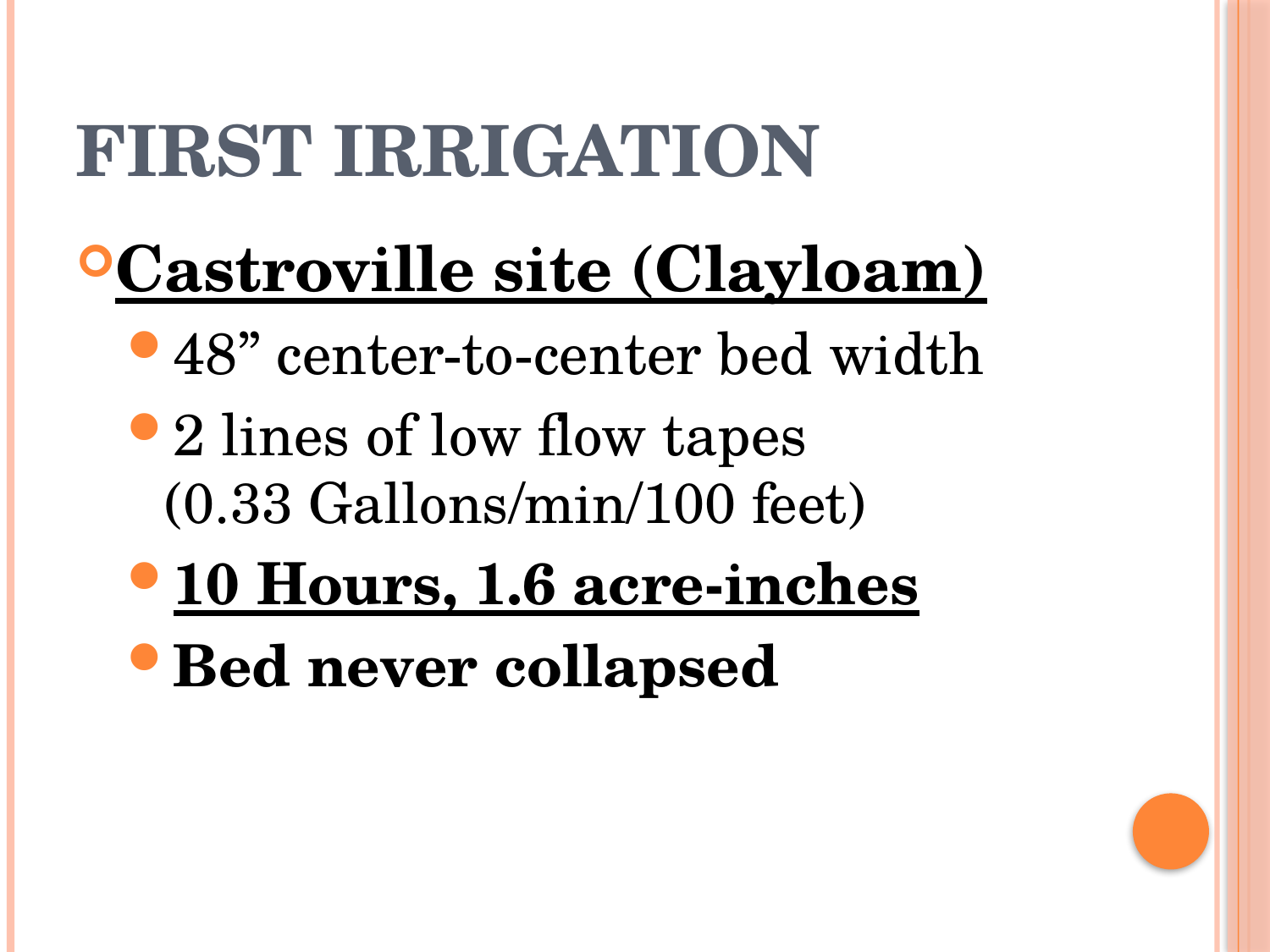

# First Irrigation
Castroville site (Clayloam)
48” center-to-center bed width
2 lines of low flow tapes 	         	(0.33 Gallons/min/100 feet)
10 Hours, 1.6 acre-inches
Bed never collapsed